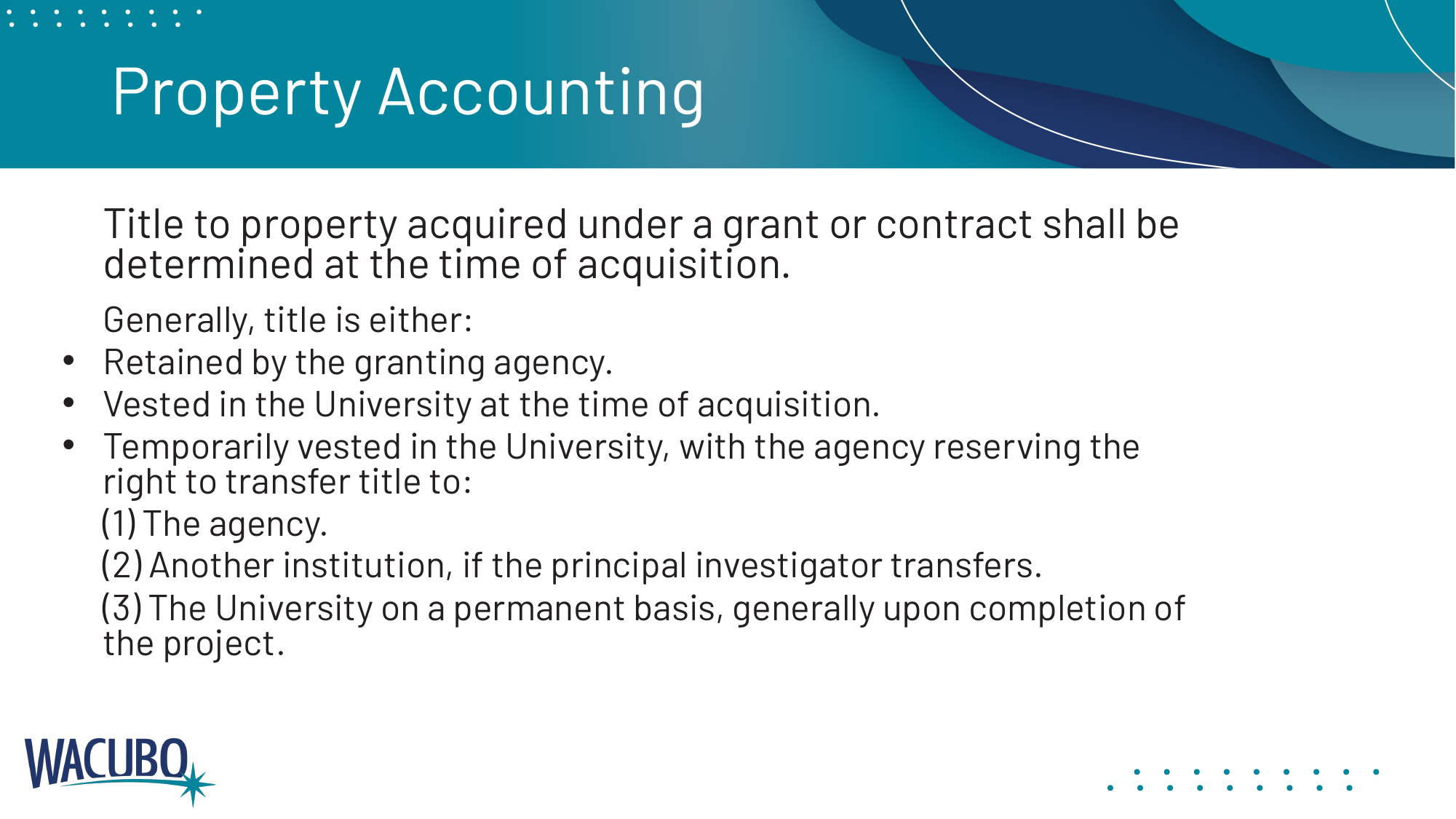

# Property Accounting
	Title to property acquired under a grant or contract shall be determined at the time of acquisition.
Generally, title is either:
Retained by the granting agency.
Vested in the University at the time of acquisition.
Temporarily vested in the University, with the agency reserving the right to transfer title to:
	(1) The agency.
	(2) Another institution, if the principal investigator transfers.
	(3) The University on a permanent basis, generally upon completion of the project.